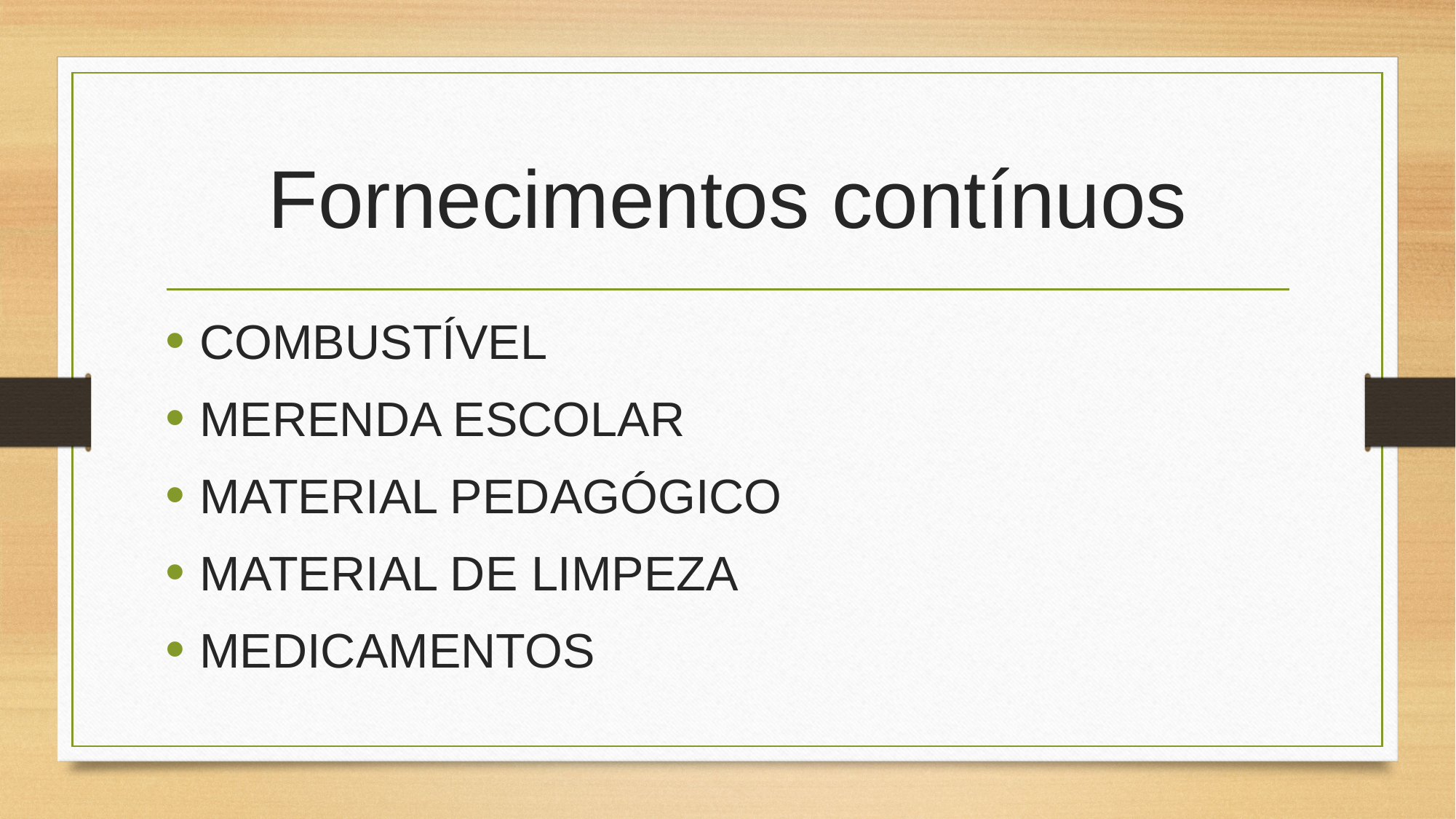

# Fornecimentos contínuos
COMBUSTÍVEL
MERENDA ESCOLAR
MATERIAL PEDAGÓGICO
MATERIAL DE LIMPEZA
MEDICAMENTOS